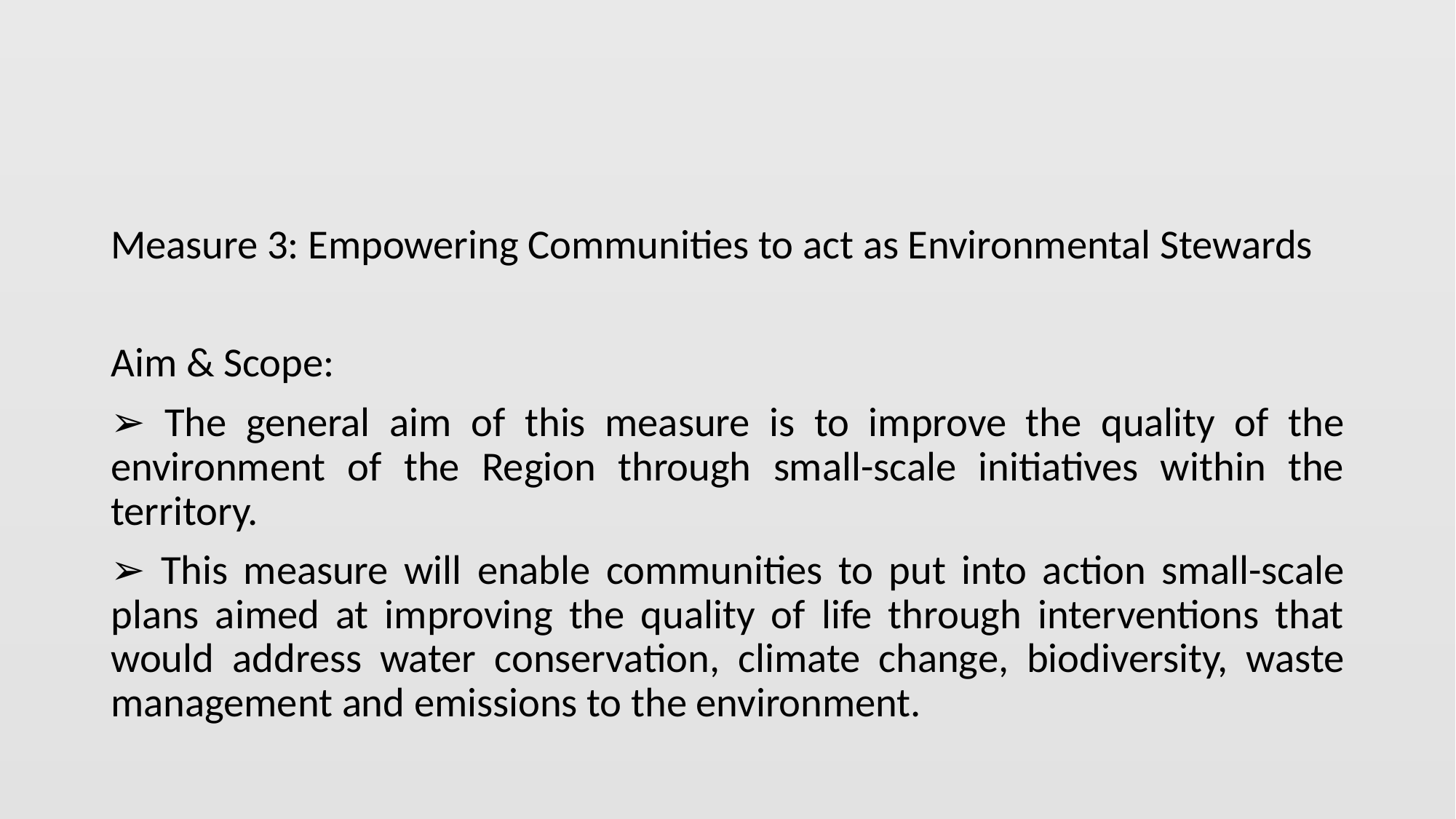

#
Measure 3: Empowering Communities to act as Environmental Stewards

Aim & Scope:
➢ The general aim of this measure is to improve the quality of the environment of the Region through small-scale initiatives within the territory.
➢ This measure will enable communities to put into action small-scale plans aimed at improving the quality of life through interventions that would address water conservation, climate change, biodiversity, waste management and emissions to the environment.